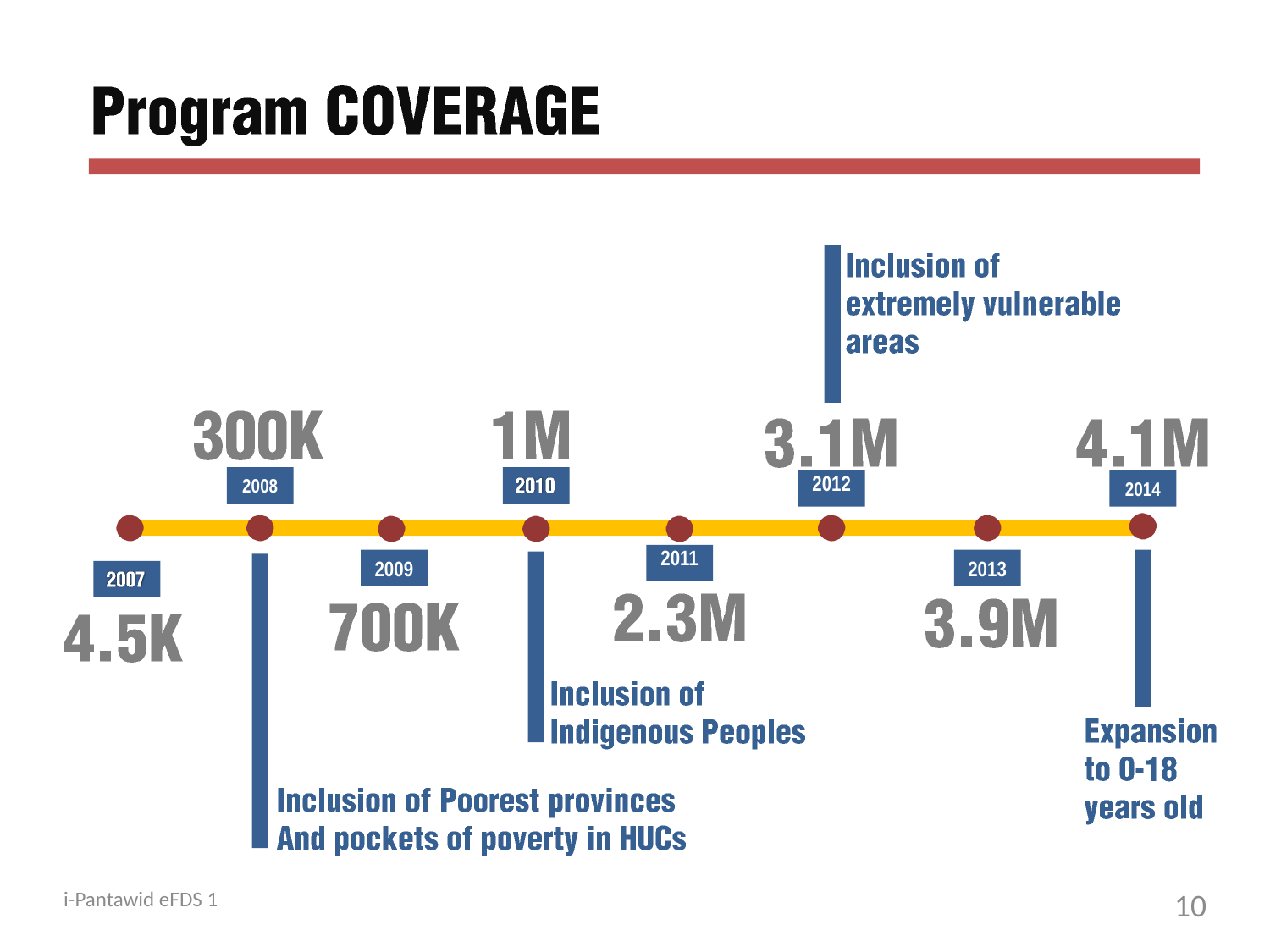

2008

2012
2014

2011
2009
2013

i-Pantawid eFDS 1
10